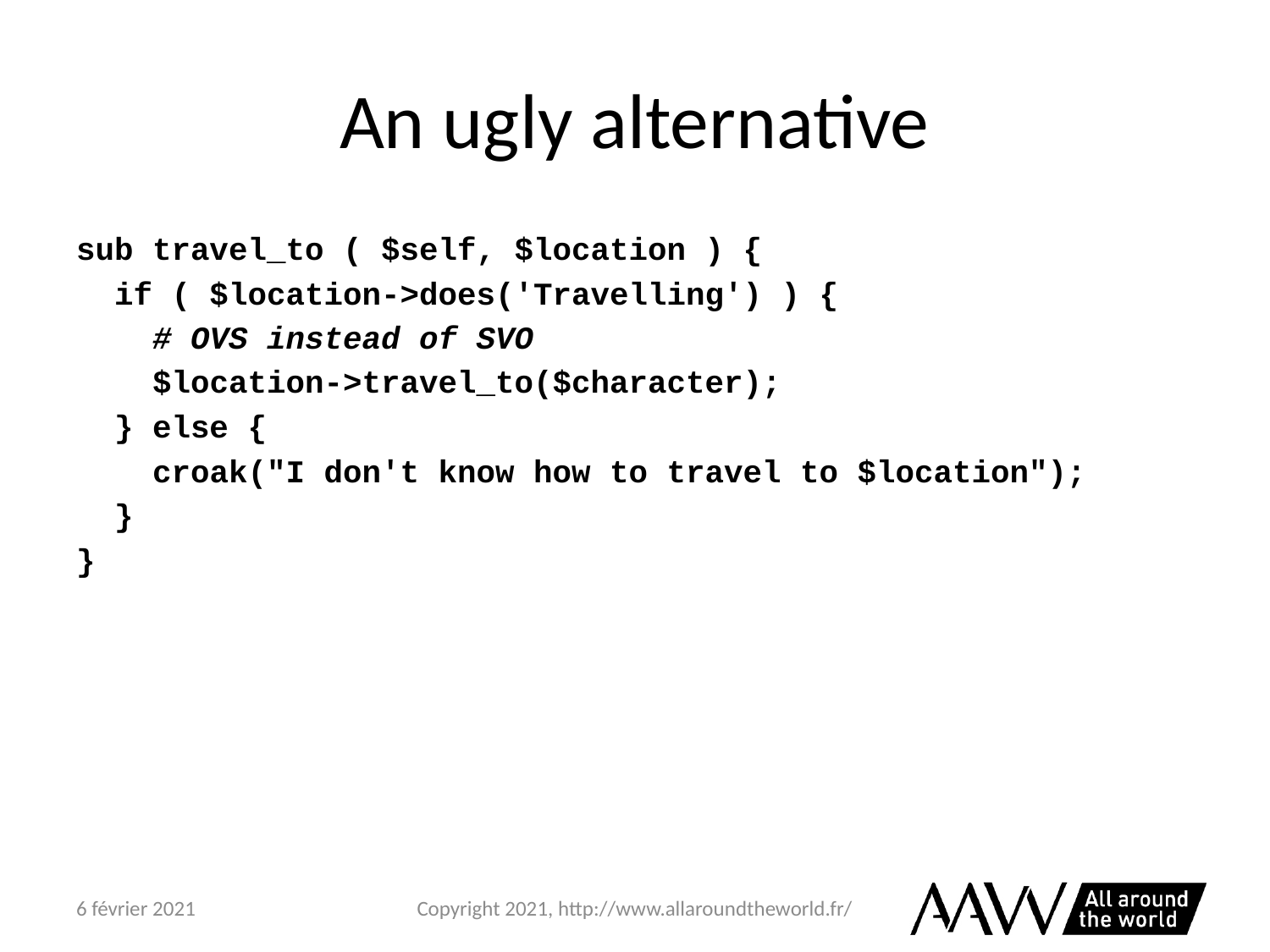

# An ugly alternative
sub travel_to ( $self, $location ) {
  if ( $location->does('Travelling') ) {
    # OVS instead of SVO
    $location->travel_to($character);
  } else {
    croak("I don't know how to travel to $location");
  }
}
6 février 2021
Copyright 2021, http://www.allaroundtheworld.fr/